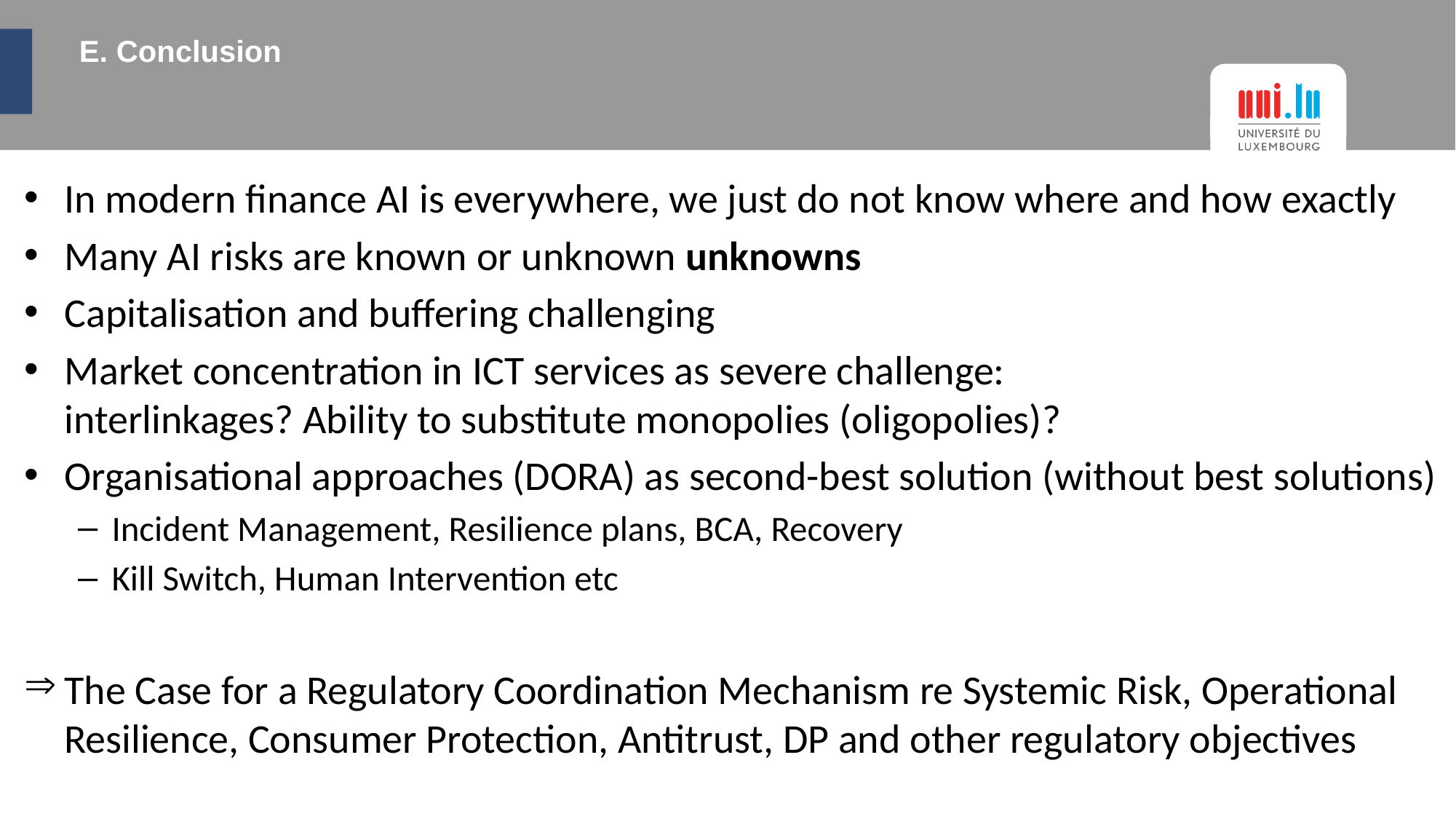

# E. Conclusion

In modern finance AI is everywhere, we just do not know where and how exactly
Many AI risks are known or unknown unknowns
Capitalisation and buffering challenging
Market concentration in ICT services as severe challenge:
interlinkages? Ability to substitute monopolies (oligopolies)?
Organisational approaches (DORA) as second-best solution (without best solutions)
Incident Management, Resilience plans, BCA, Recovery
Kill Switch, Human Intervention etc

The Case for a Regulatory Coordination Mechanism re Systemic Risk, Operational Resilience, Consumer Protection, Antitrust, DP and other regulatory objectives